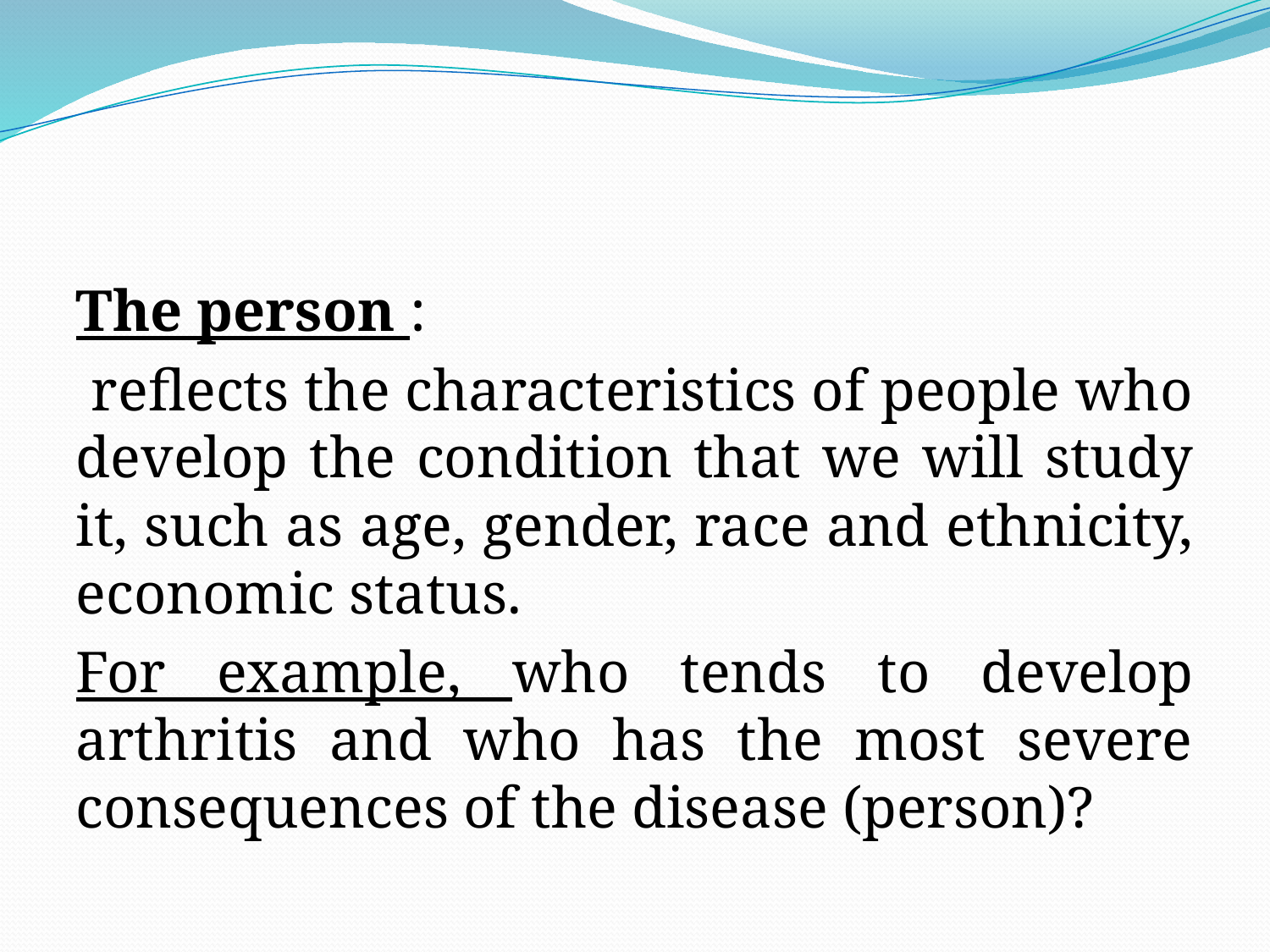

The person :
 reflects the characteristics of people who develop the condition that we will study it, such as age, gender, race and ethnicity, economic status.
For example, who tends to develop arthritis and who has the most severe consequences of the disease (person)?